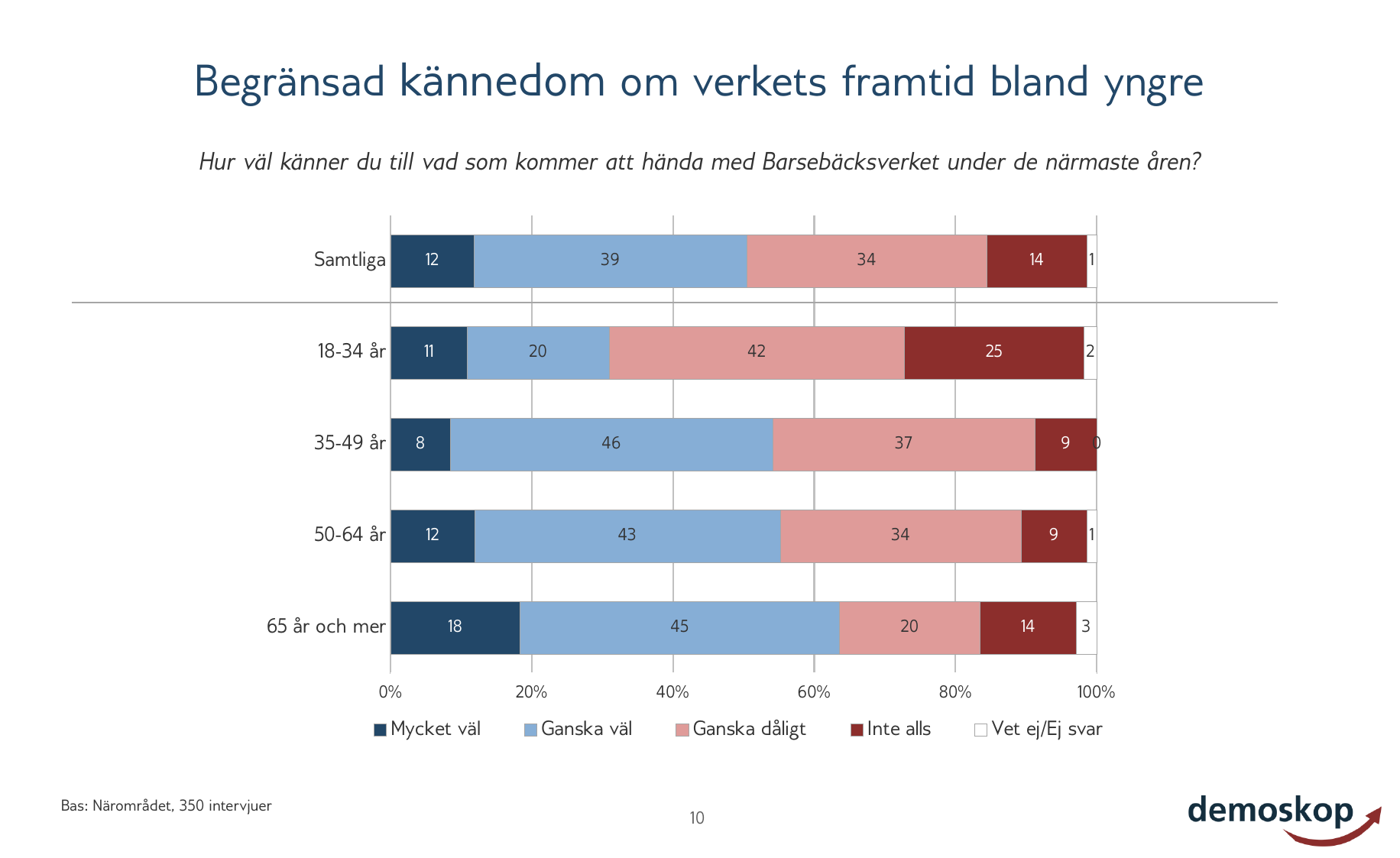

# Begränsad kännedom om verkets framtid bland yngre
Hur väl känner du till vad som kommer att hända med Barsebäcksverket under de närmaste åren?

### Chart

| Category | Mycket väl | Ganska väl | Ganska dåligt | Inte alls | Vet ej/Ej svar |
|---|---|---|---|---|---|
| Samtliga | 11.7958 | 38.6882 | 33.9143 | 14.23 | 1.3717 |
| 18-34 år | 10.8904 | 20.0274 | 41.8082 | 25.4521 | 1.8219 |
| 35-49 år | 8.4299 | 45.7328 | 37.0363 | 8.8011 | 0.0 |
| 50-64 år | 11.8852 | 43.3579 | 34.0321 | 9.3258 | 1.3991 |
| 65 år och mer | 18.3182 | 45.258 | 19.8908 | 13.6438 | 2.8892 |
Bas: Närområdet, 350 intervjuer
10